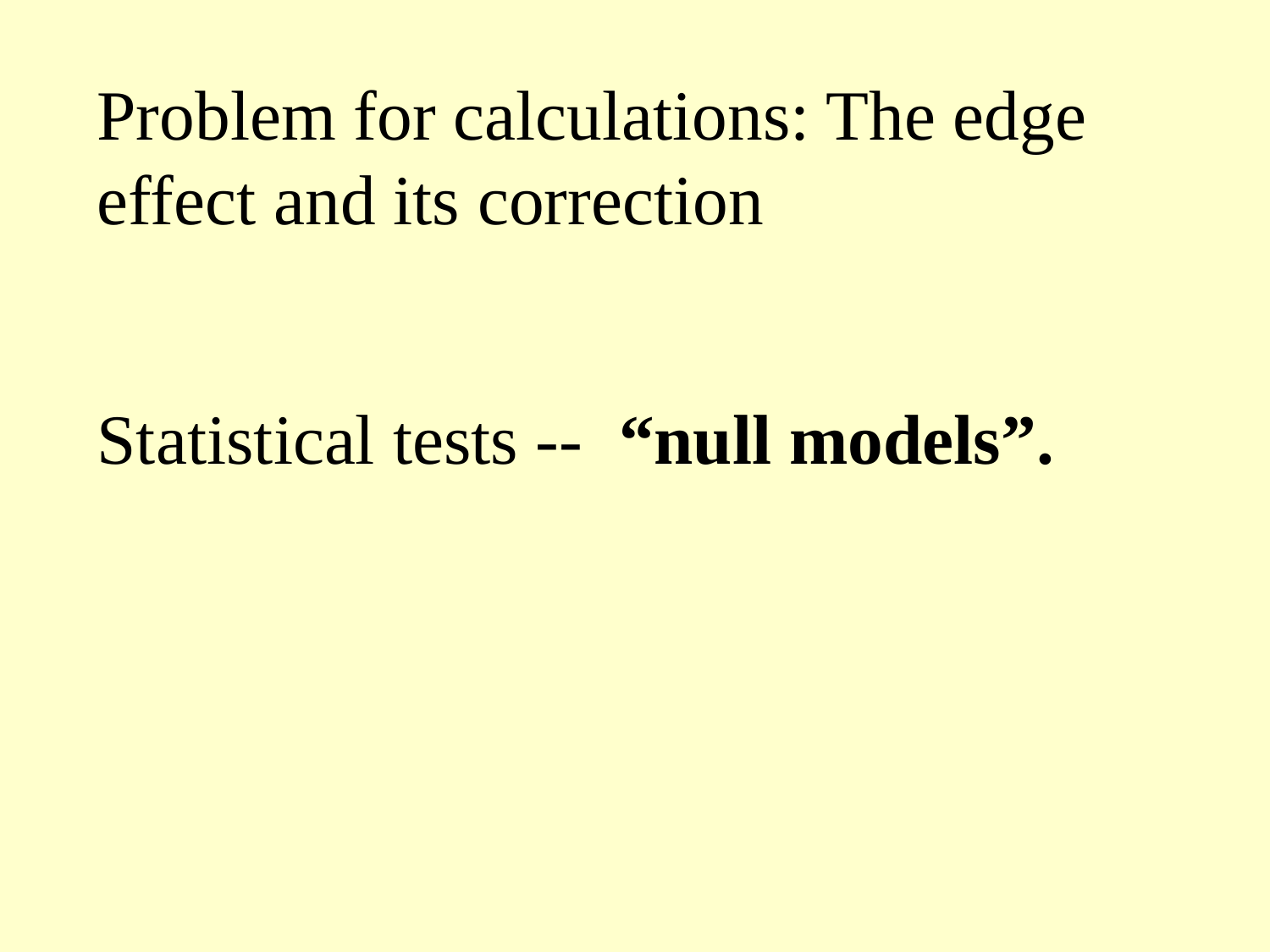

Problem for calculations: The edge effect and its correction

Statistical tests --  “null models”.